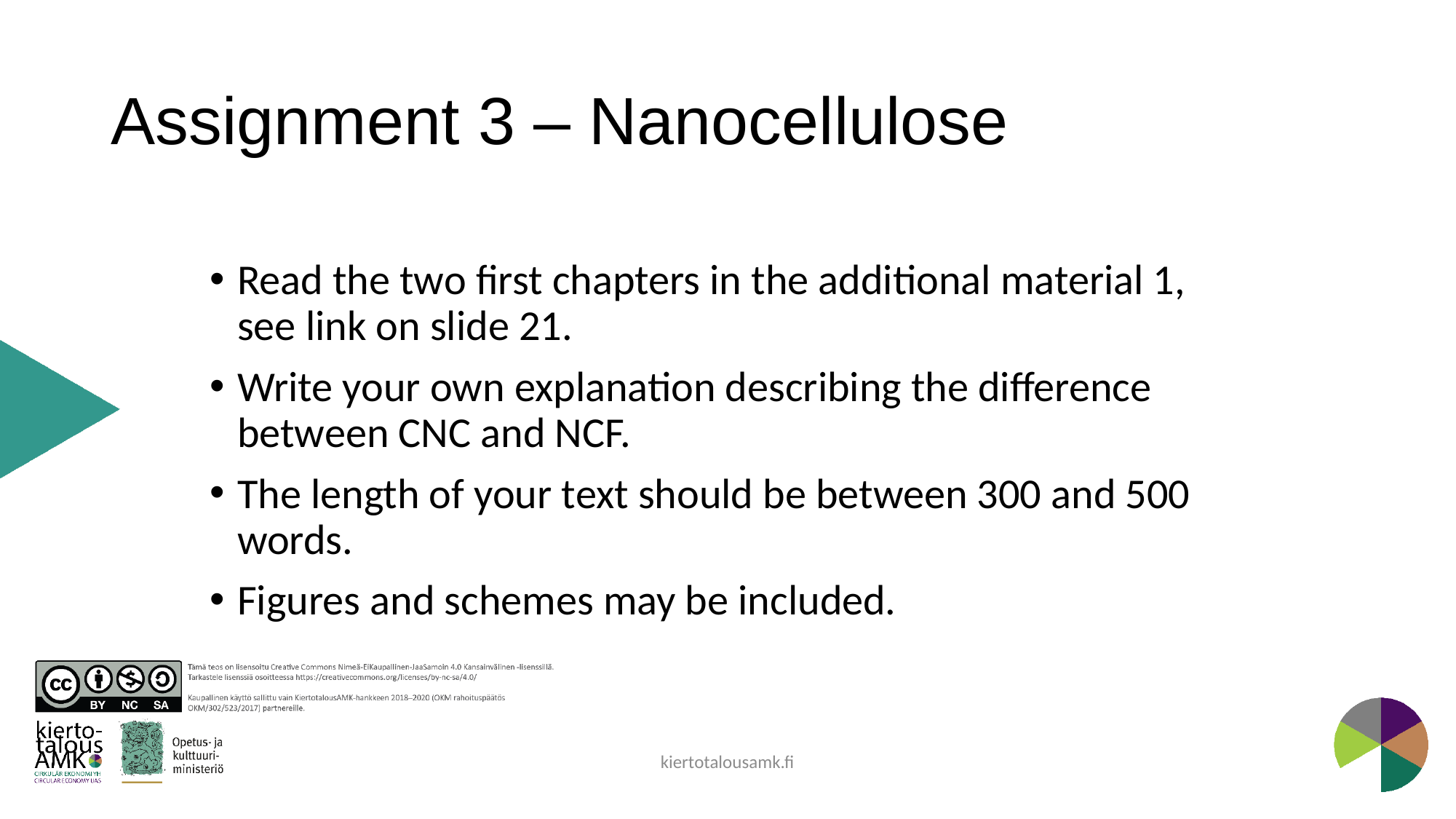

# Assignment 3 – Nanocellulose
Read the two first chapters in the additional material 1, see link on slide 21.
Write your own explanation describing the difference between CNC and NCF.
The length of your text should be between 300 and 500 words.
Figures and schemes may be included.
kiertotalousamk.fi